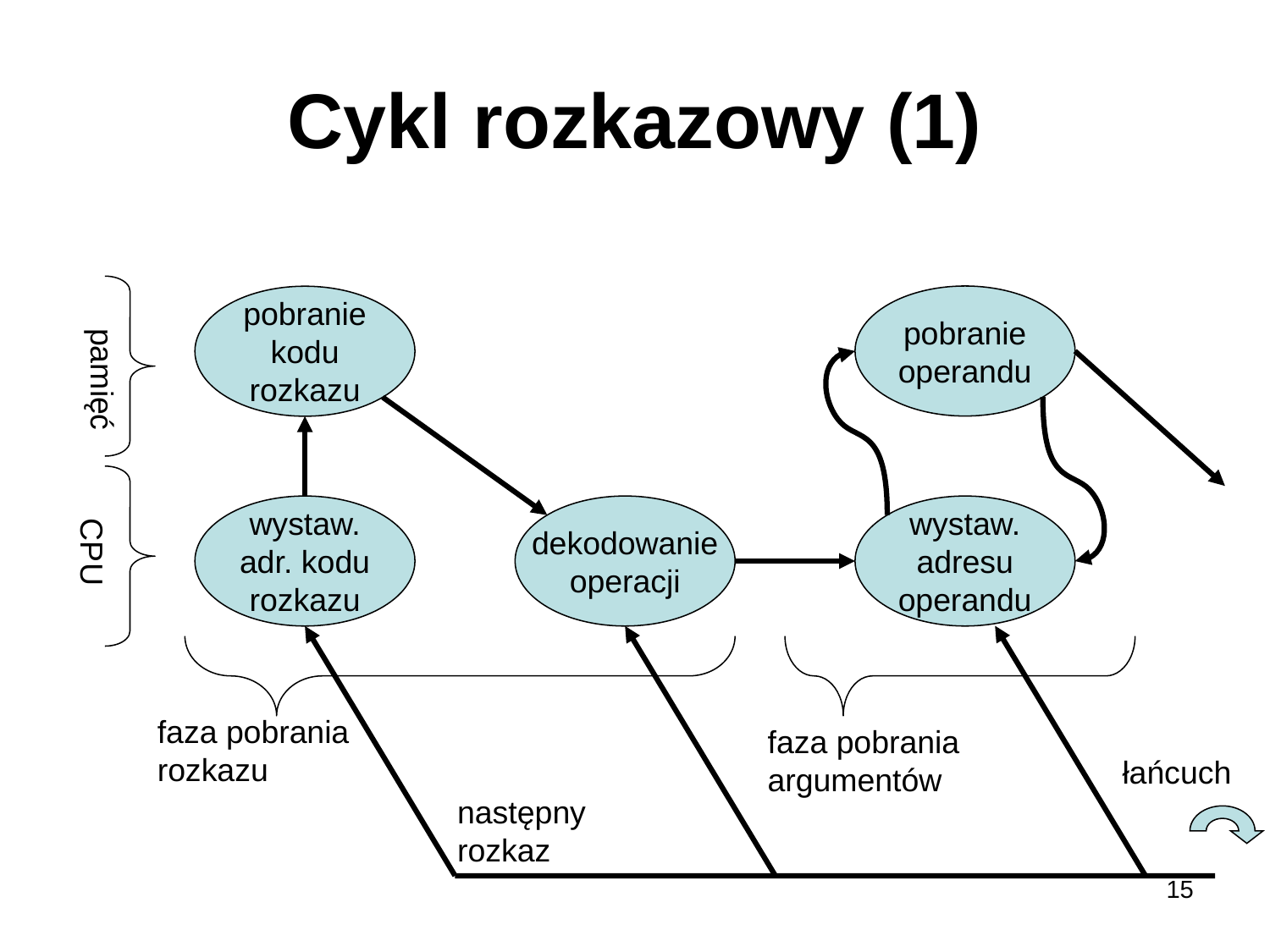

# Cykl rozkazowy (1)

pobranie
operandu
pobranie
kodu
rozkazu
pamięć

wystaw.
adr. kodu
rozkazu
dekodowanie
operacji
wystaw.
adresu
operandu

CPU
faza pobrania
rozkazu
faza pobrania
argumentów
łańcuch
następny rozkaz

15